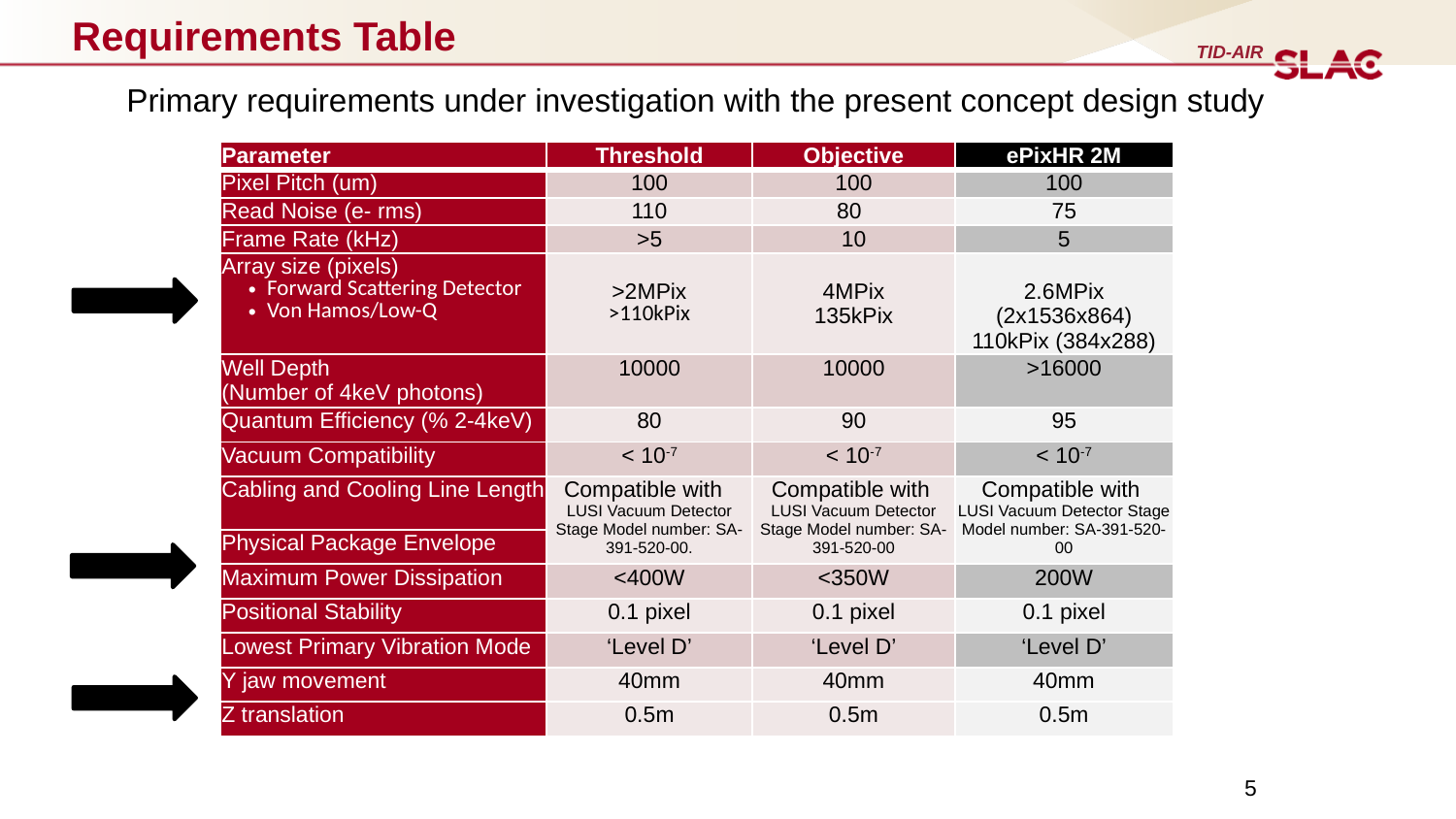

# Requirements Table
Primary requirements under investigation with the present concept design study
| Parameter​ | Threshold​ | Objective​ | ePixHR 2M​ |
| --- | --- | --- | --- |
| Pixel Pitch (um)​ | 100​ | 100​ | 100​ |
| Read Noise (e- rms)​ | 110​ | 80​ | 75​ |
| Frame Rate (kHz)​ | >5​ | 10​ | 5​ |
| Array size (pixels)​ Forward Scattering Detector Von Hamos/Low-Q | >2MPix​ >110kPix | 4MPix​ 135kPix | 2.6MPix (2x1536x864)​ 110kPix (384x288) |
| Well Depth (Number of 4keV photons)​ | 10000​ | 10000​ | >16000​ |
| Quantum Efficiency (% 2-4keV) | 80 | 90 | 95 |
| Vacuum Compatibility | < 10-7 | < 10-7 | < 10-7 |
| Cabling and Cooling Line Length | Compatible with LUSI Vacuum Detector Stage Model number: SA-391-520-00. | Compatible with LUSI Vacuum Detector Stage Model number: SA-391-520-00 | Compatible with LUSI Vacuum Detector Stage Model number: SA-391-520-00 |
| Physical Package Envelope |  |  |  |
| Maximum Power Dissipation | <400W | <350W | 200W |
| Positional Stability | 0.1 pixel | 0.1 pixel | 0.1 pixel |
| Lowest Primary Vibration Mode | ‘Level D’ | ‘Level D’ | ‘Level D’ |
| Y jaw movement | 40mm | 40mm | 40mm |
| Z translation | 0.5m | 0.5m | 0.5m |

5